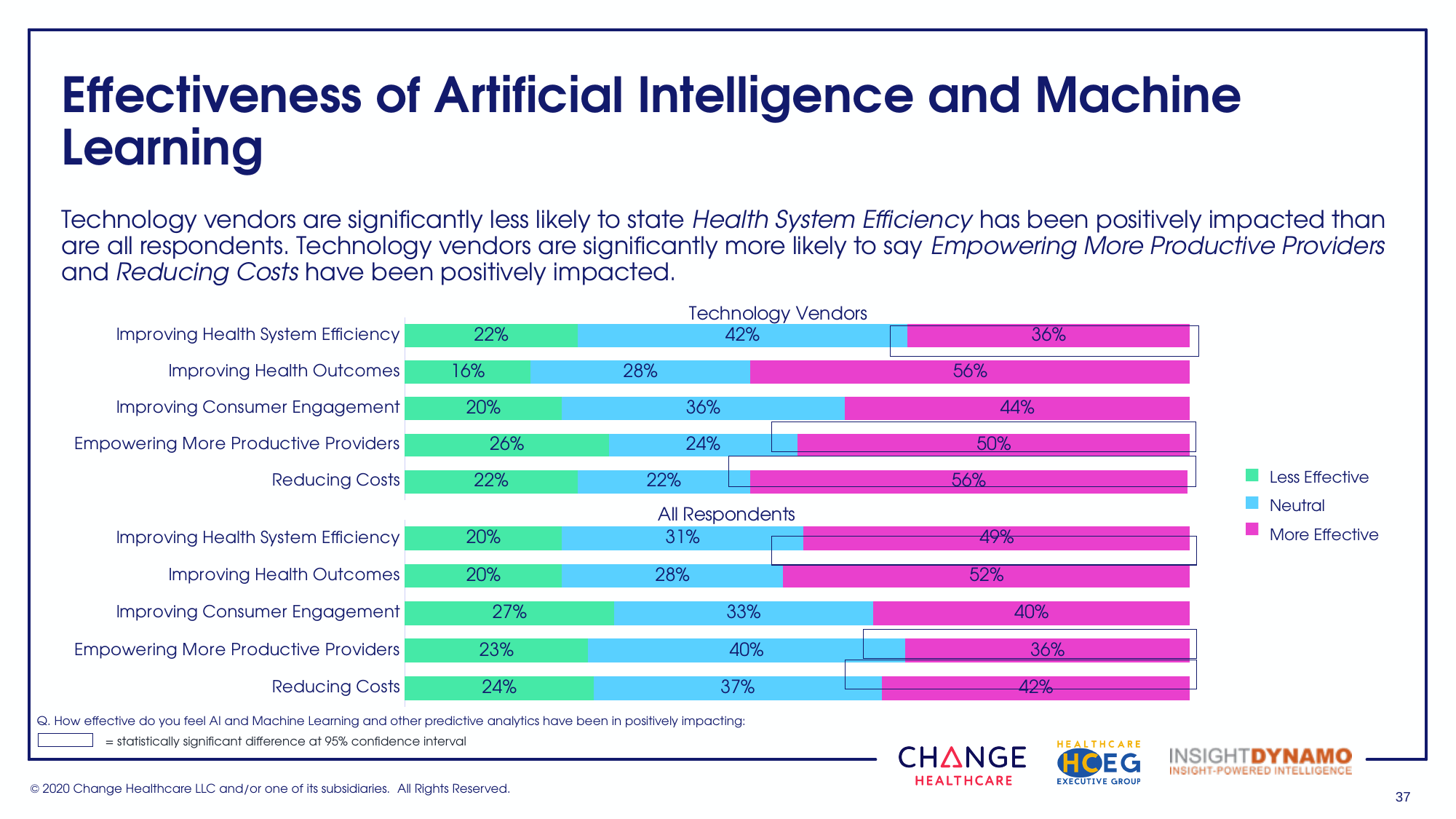

# Effectiveness of Artificial Intelligence and Machine Learning
Technology vendors are significantly less likely to state Health System Efficiency has been positively impacted than are all respondents. Technology vendors are significantly more likely to say Empowering More Productive Providers and Reducing Costs have been positively impacted.

### Chart: Technology Vendors

| Category | Less Effective | Neutral | More Effective |
|---|---|---|---|
| Reducing Costs | 0.22 | 0.22 | 0.5566 |
| Empowering More Productive Providers | 0.26 | 0.24 | 0.5 |
| Improving Consumer Engagement | 0.2 | 0.36 | 0.44 |
| Improving Health Outcomes | 0.16 | 0.28 | 0.56 |
| Improving Health System Efficiency | 0.22 | 0.42 | 0.36 |

Less Effective
Neutral
More Effective

### Chart: All Respondents

| Category | Less Effective | Neutral | More Effective |
|---|---|---|---|
| Reducing Costs | 0.2407 | 0.3667 | 0.4199 |
| Empowering More Productive Providers | 0.2333 | 0.4037 | 0.363 |
| Improving Consumer Engagement | 0.2667 | 0.3296 | 0.4037 |
| Improving Health Outcomes | 0.2 | 0.2815 | 0.5185 |
| Improving Health System Efficiency | 0.2 | 0.3074 | 0.4926 |

Q. How effective do you feel AI and Machine Learning and other predictive analytics have been in positively impacting:
= statistically significant difference at 95% confidence interval